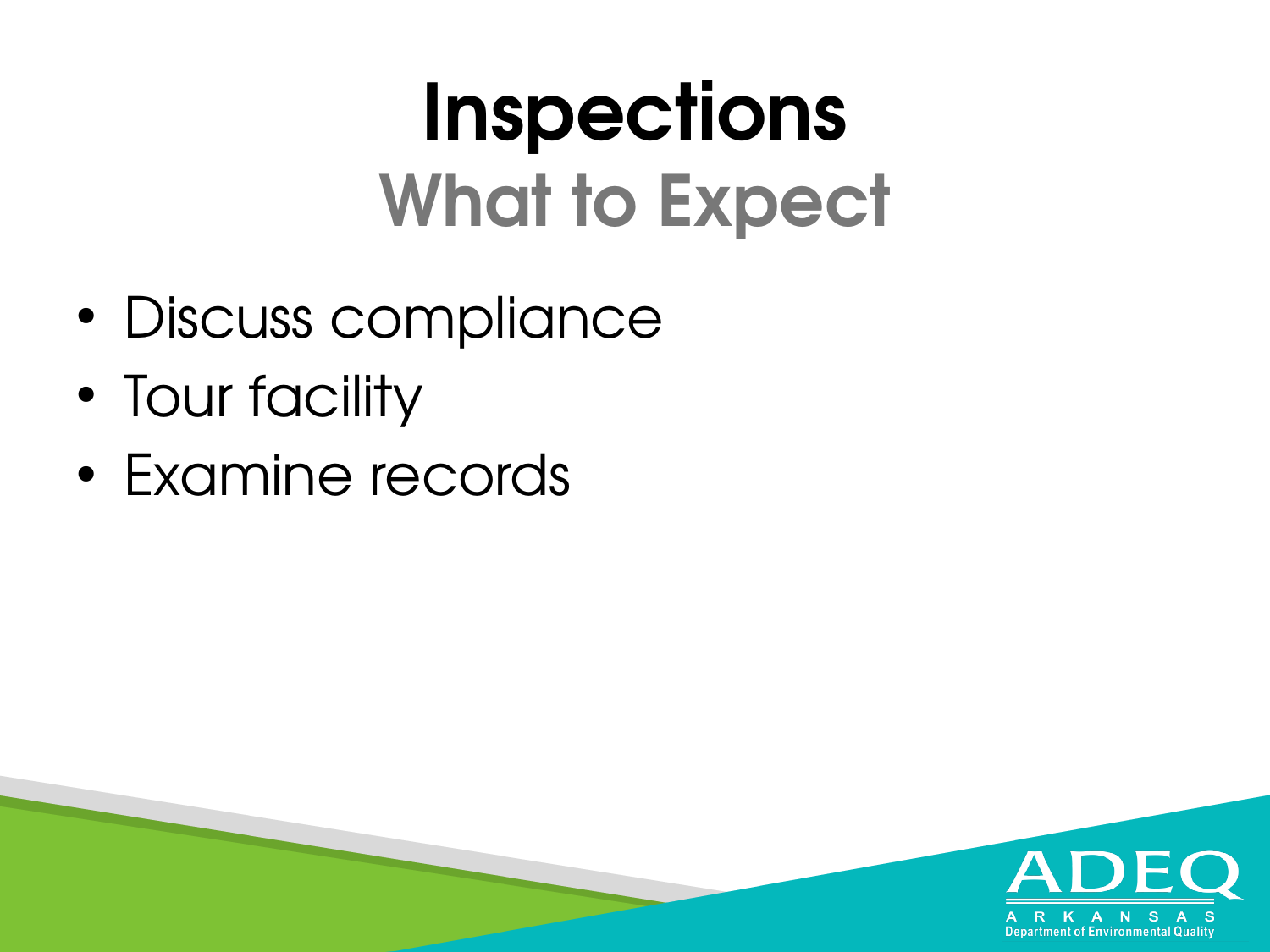

# Inspections What to Expect
Discuss compliance
Tour facility
Examine records